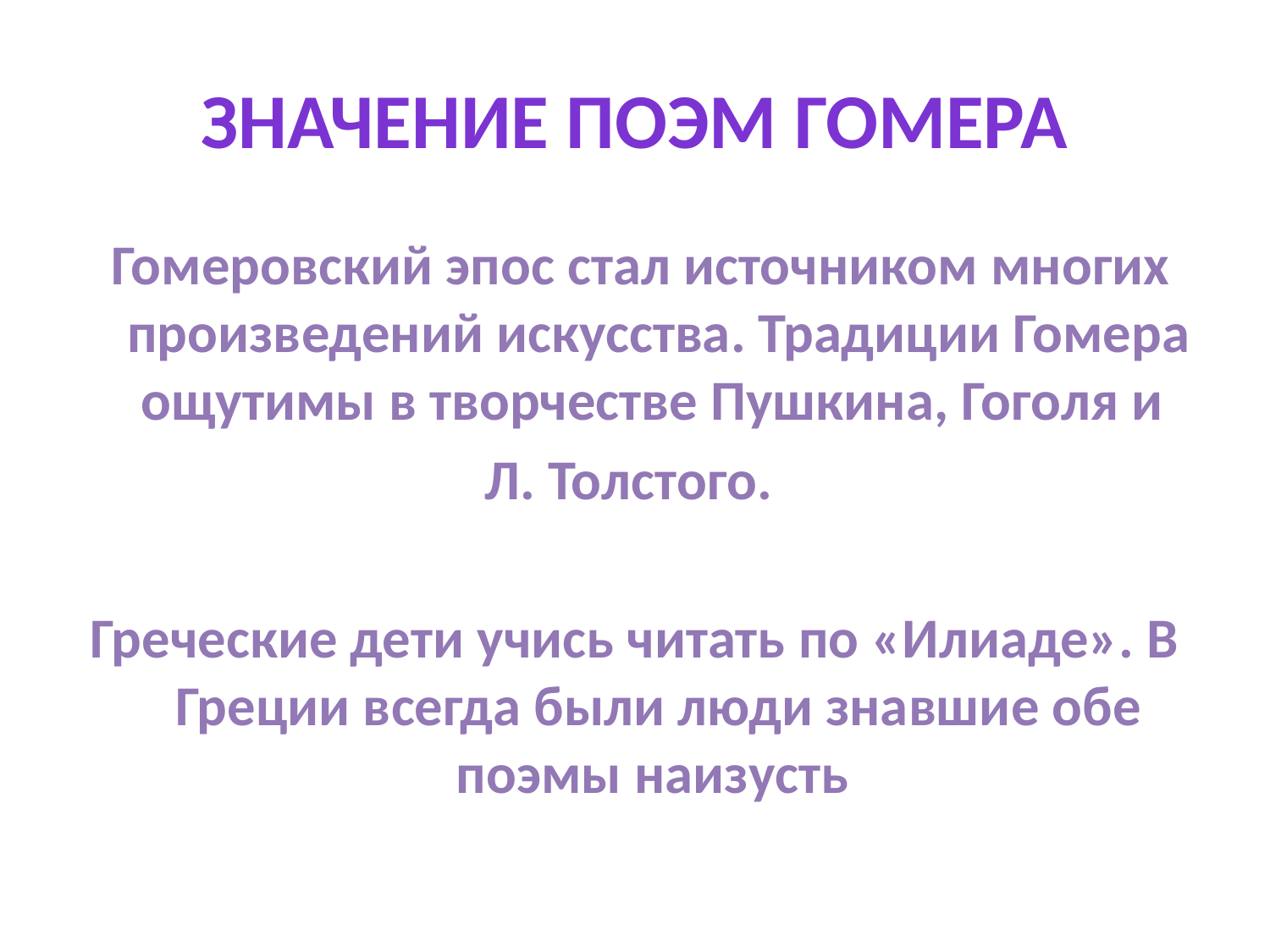

# Значение поэм Гомера
 Гомеровский эпос стал источником многих произведений искусства. Традиции Гомера ощутимы в творчестве Пушкина, Гоголя и
Л. Толстого.

Греческие дети учись читать по «Илиаде». В Греции всегда были люди знавшие обе поэмы наизусть